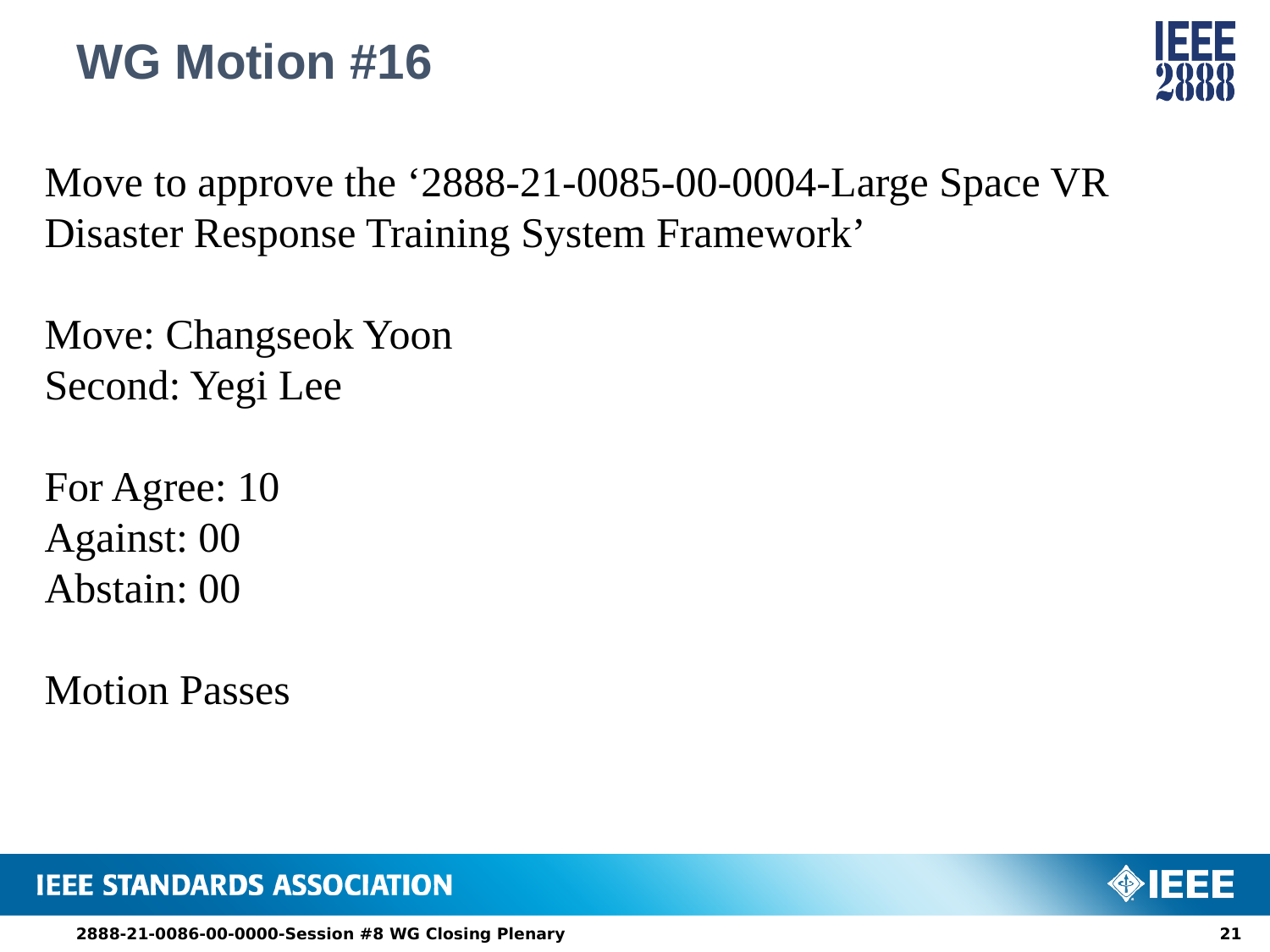

# WG Motion #16
Move to approve the ‘2888-21-0085-00-0004-Large Space VR Disaster Response Training System Framework’

Move: Changseok Yoon
Second: Yegi Lee

For Agree: 10
Against: 00
Abstain: 00

Motion Passes
2888-21-0086-00-0000-Session #8 WG Closing Plenary
21